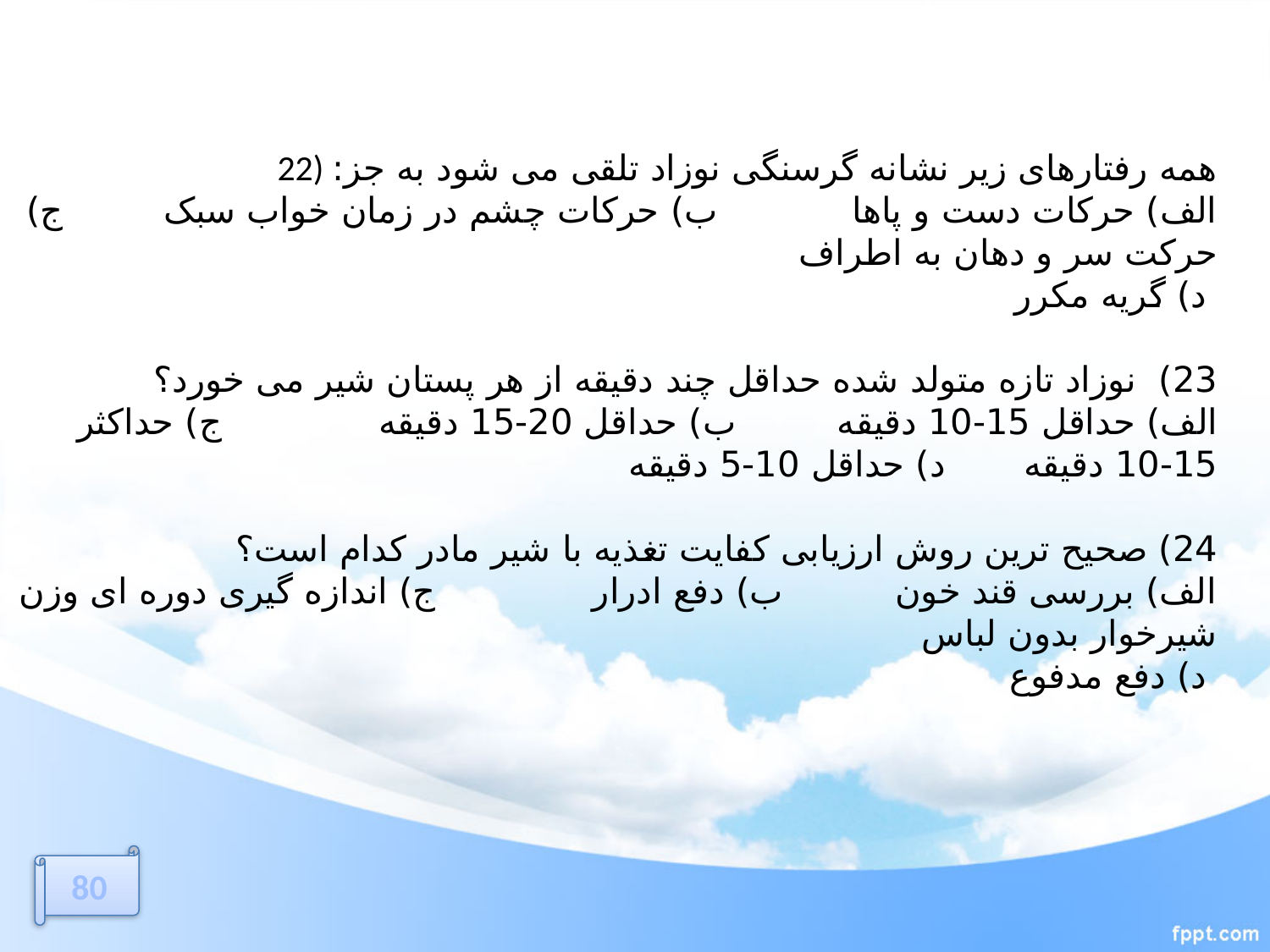

22) همه رفتارهای زیر نشانه گرسنگی نوزاد تلقی می شود به جز:
الف) حرکات دست و پاها            ب) حرکات چشم در زمان خواب سبک         ج) حرکت سر و دهان به اطراف
 د) گریه مکرر
23)  نوزاد تازه متولد شده حداقل چند دقیقه از هر پستان شیر می خورد؟
الف) حداقل 15-10 دقیقه         ب) حداقل 20-15 دقیقه              ج) حداکثر 15-10 دقیقه       د) حداقل 10-5 دقیقه
24) صحیح ترین روش ارزیابی کفایت تغذیه با شیر مادر کدام است؟
الف) بررسی قند خون          ب) دفع ادرار              ج) اندازه گیری دوره ای وزن شیرخوار بدون لباس
د) دفع مدفوع
80